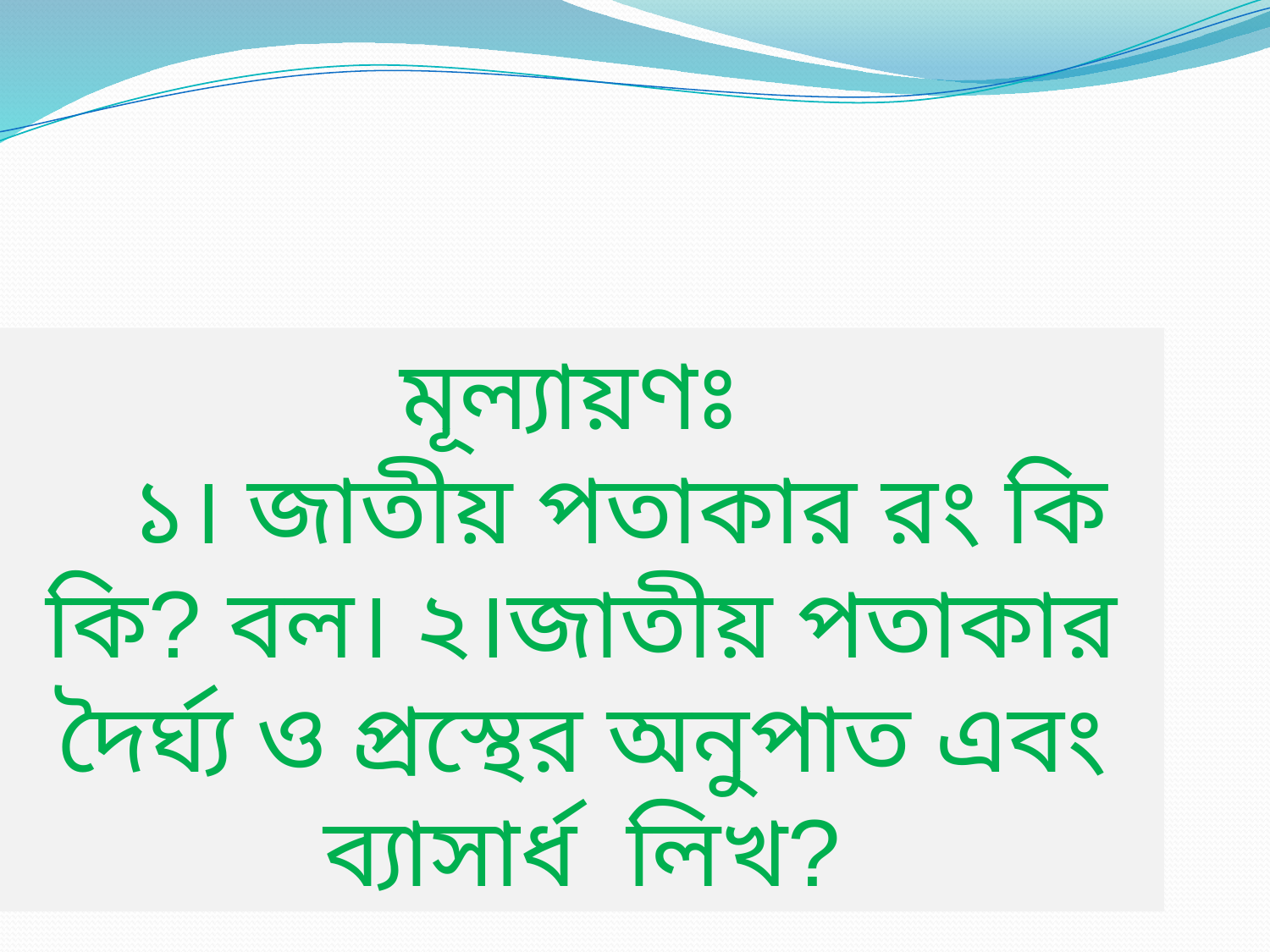

মূল্যায়ণঃ
   ১। জাতীয় পতাকার রং কি কি? বল। ২।জাতীয় পতাকার দৈর্ঘ্য ও প্রস্থের অনুপাত এবং ব্যাসার্ধ  লিখ?